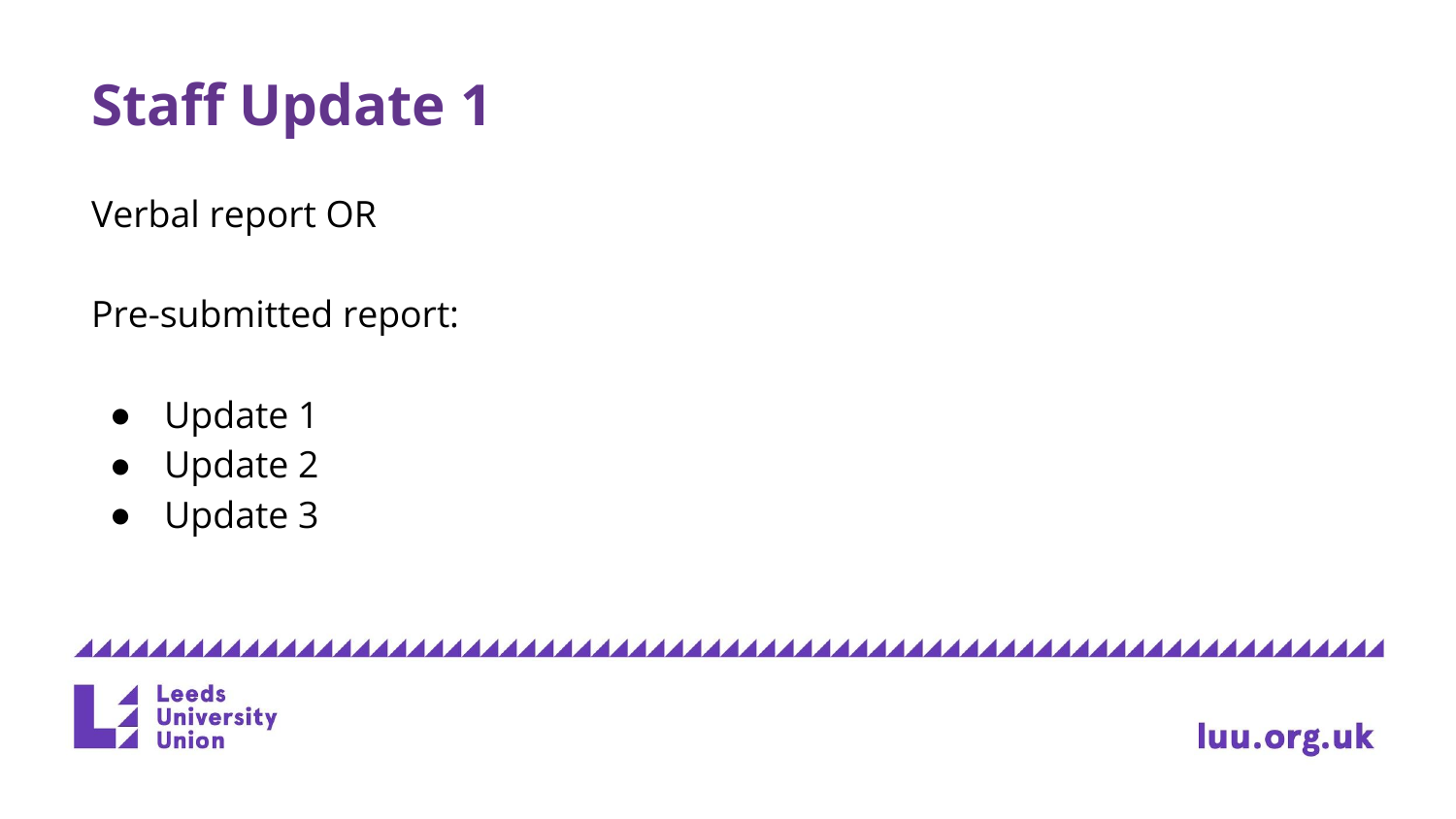

# Staff Update 1
Verbal report OR

Pre-submitted report:

Update 1
Update 2
Update 3